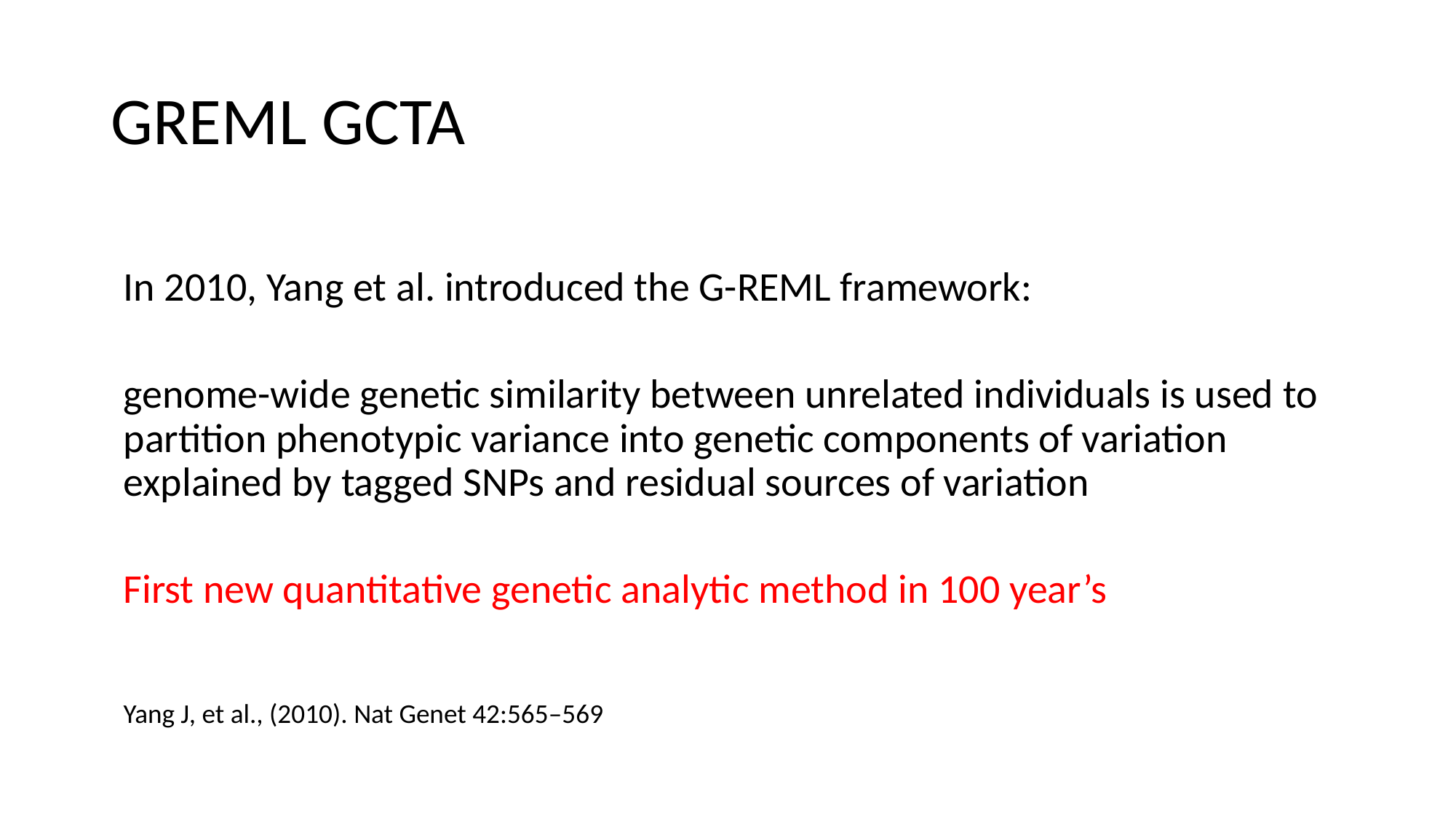

# GREML GCTA

In 2010, Yang et al. introduced the G-REML framework:

genome-wide genetic similarity between unrelated individuals is used to partition phenotypic variance into genetic components of variation explained by tagged SNPs and residual sources of variation

First new quantitative genetic analytic method in 100 year’s

Yang J, et al., (2010). Nat Genet 42:565–569